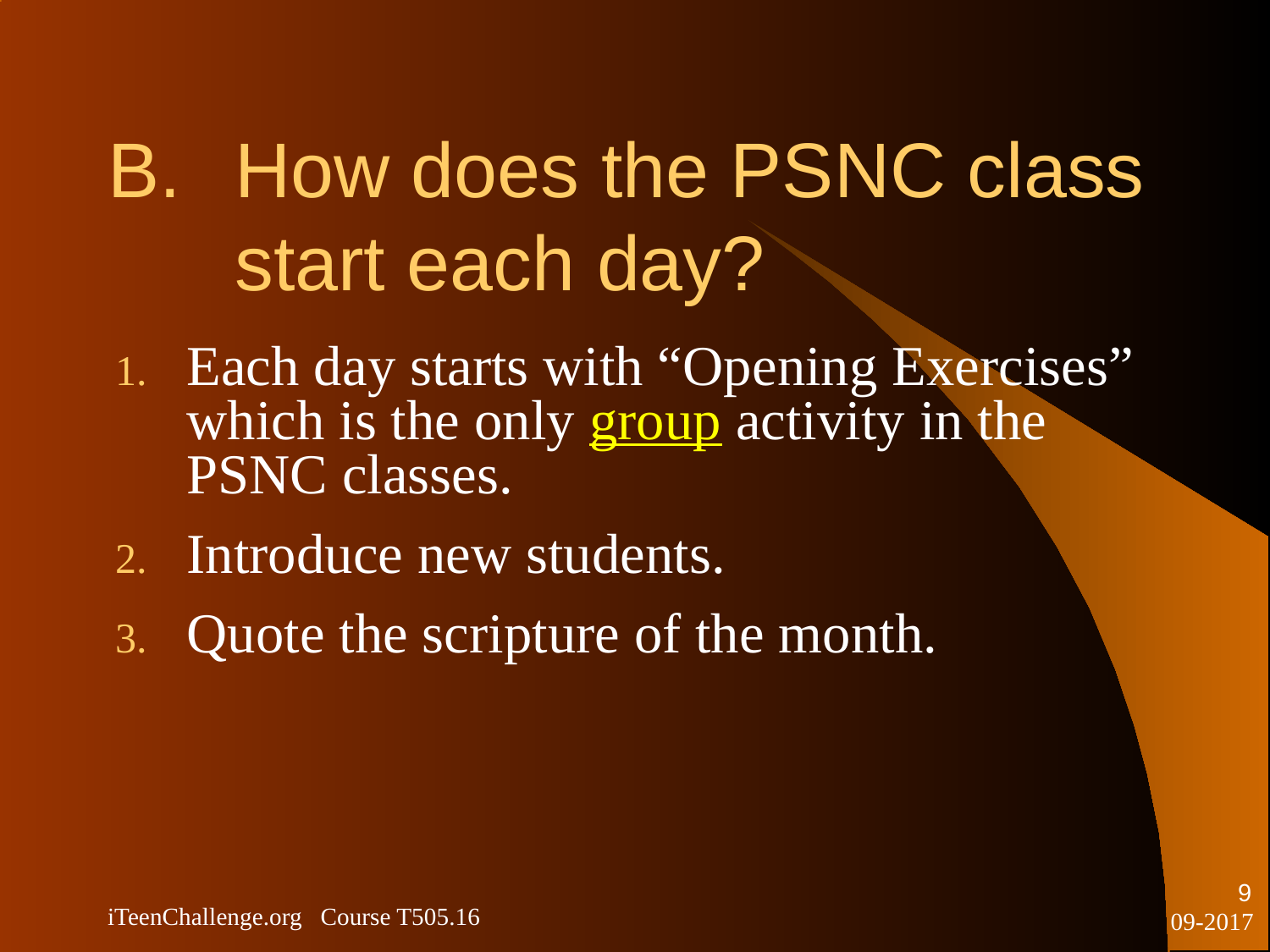

# B.	How does the PSNC class 	start each day?
Each day starts with “Opening Exercises” which is the only group activity in the PSNC classes.
Introduce new students.
Quote the scripture of the month.
9
iTeenChallenge.org   Course T505.16
09-2017